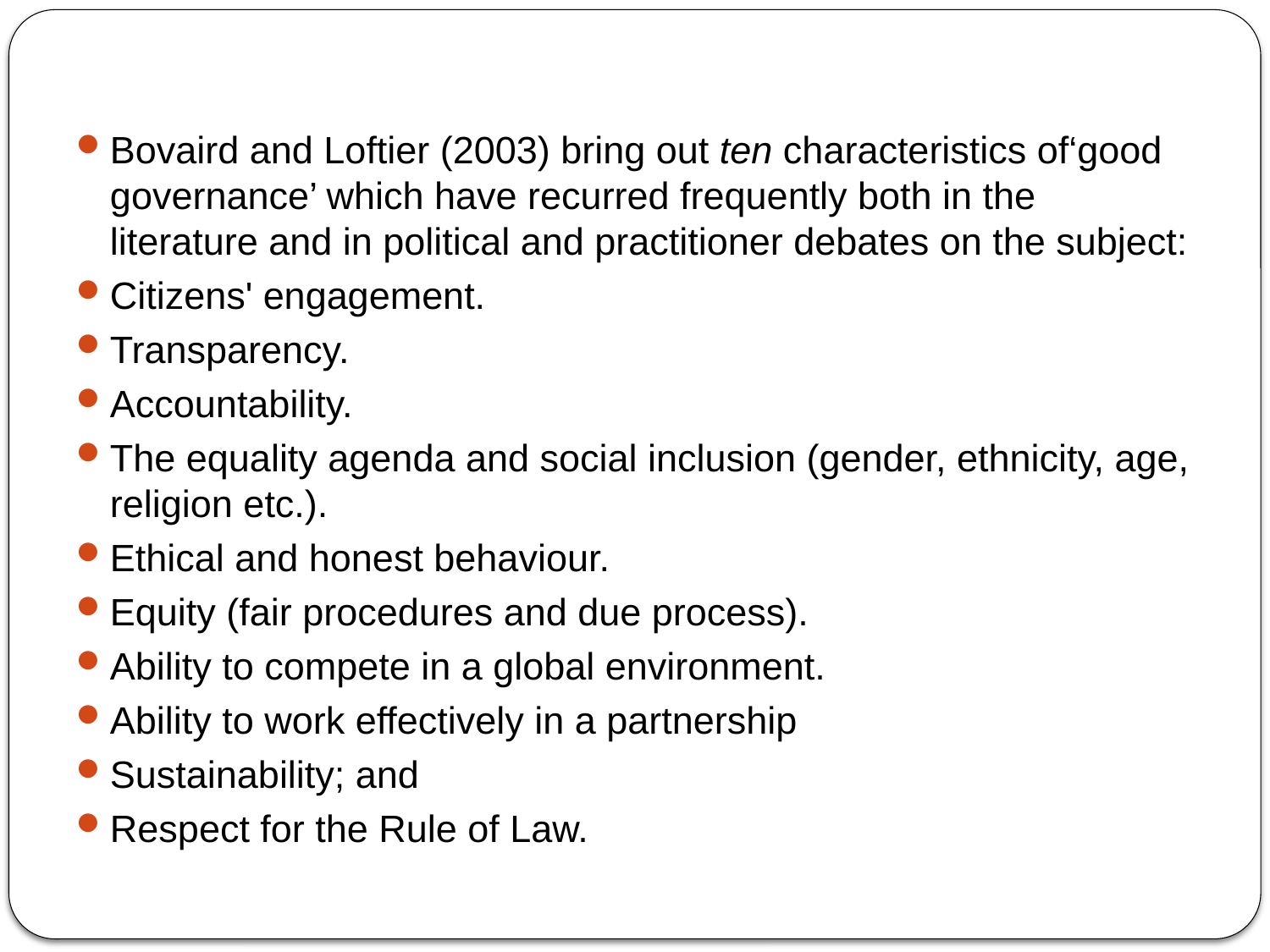

#
Bovaird and Loftier (2003) bring out ten characteristics of‘good governance’ which have recurred frequently both in the literature and in political and practitioner debates on the subject:
Citizens' engagement.
Transparency.
Accountability.
The equality agenda and social inclusion (gender, ethnicity, age, religion etc.).
Ethical and honest behaviour.
Equity (fair procedures and due process).
Ability to compete in a global environment.
Ability to work effectively in a partnership
Sustainability; and
Respect for the Rule of Law.